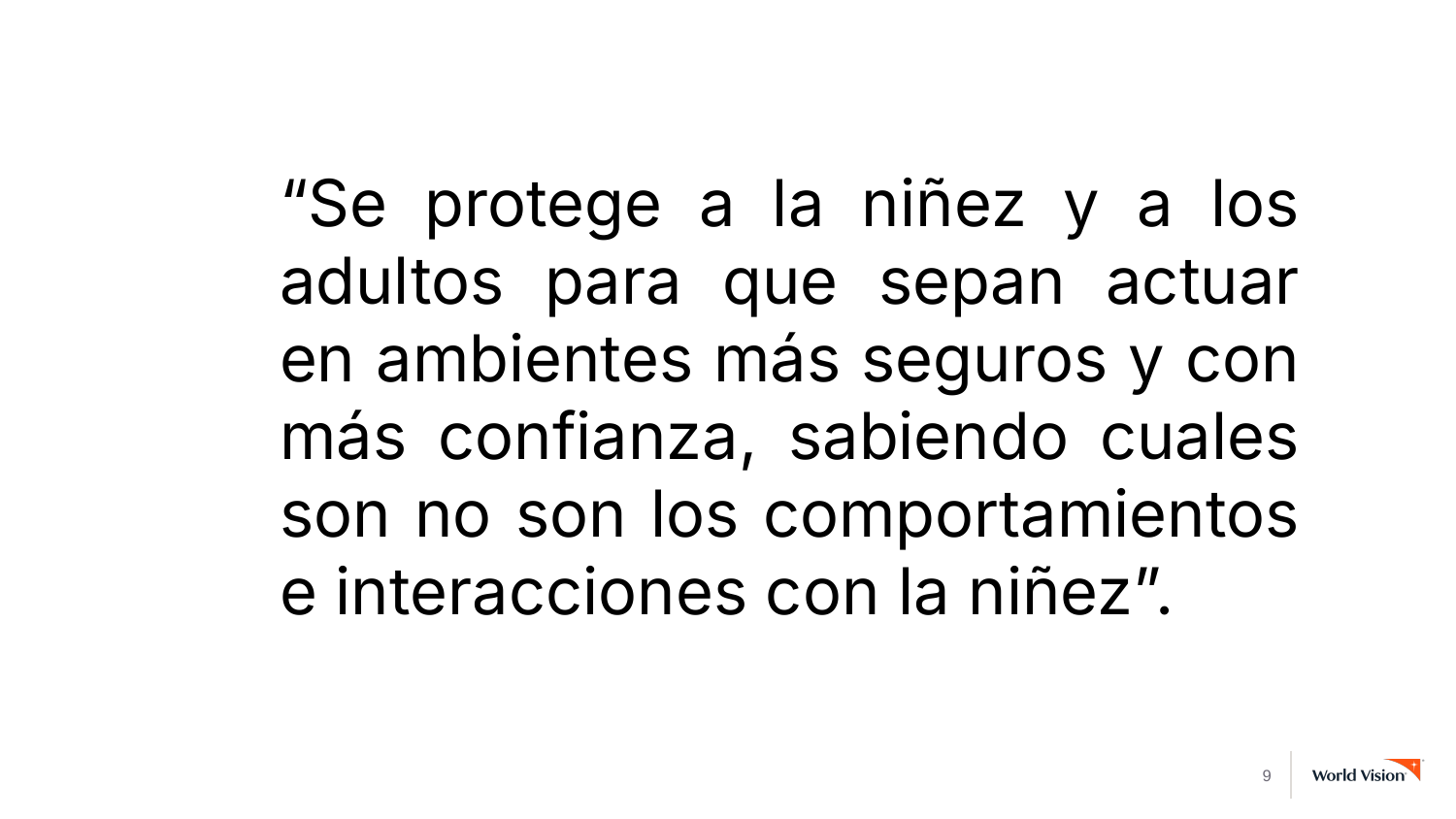

“Se protege a la niñez y a los adultos para que sepan actuar en ambientes más seguros y con más confianza, sabiendo cuales son no son los comportamientos e interacciones con la niñez”.
9